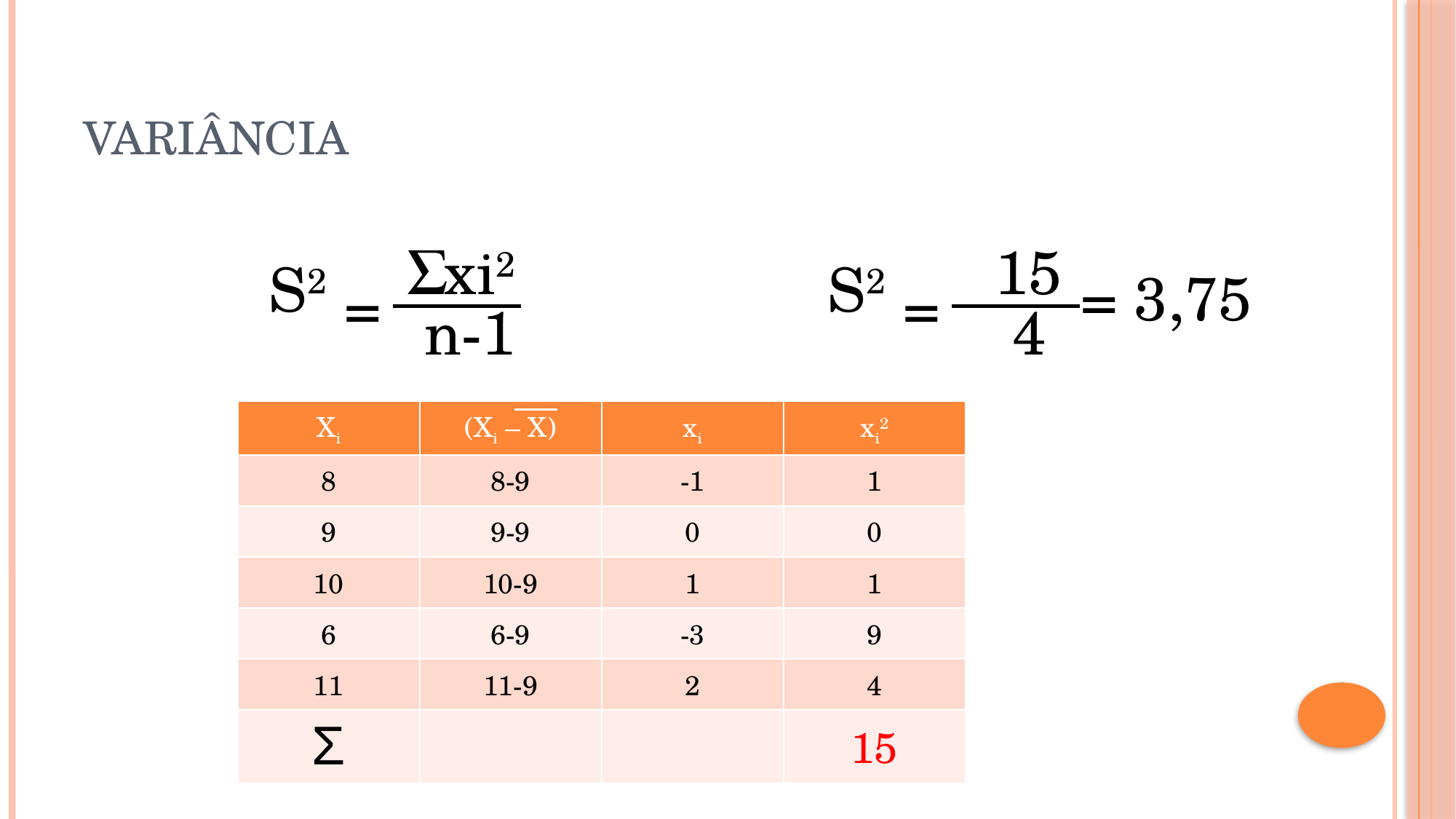

# Variância
Σxi2
15
S2
S2
= 3,75
=
=
n-1
4
| Xi | (Xi – X) | xi | xi2 |
| --- | --- | --- | --- |
| 8 | 8-9 | -1 | 1 |
| 9 | 9-9 | 0 | 0 |
| 10 | 10-9 | 1 | 1 |
| 6 | 6-9 | -3 | 9 |
| 11 | 11-9 | 2 | 4 |
| Σ |  |  | 15 |